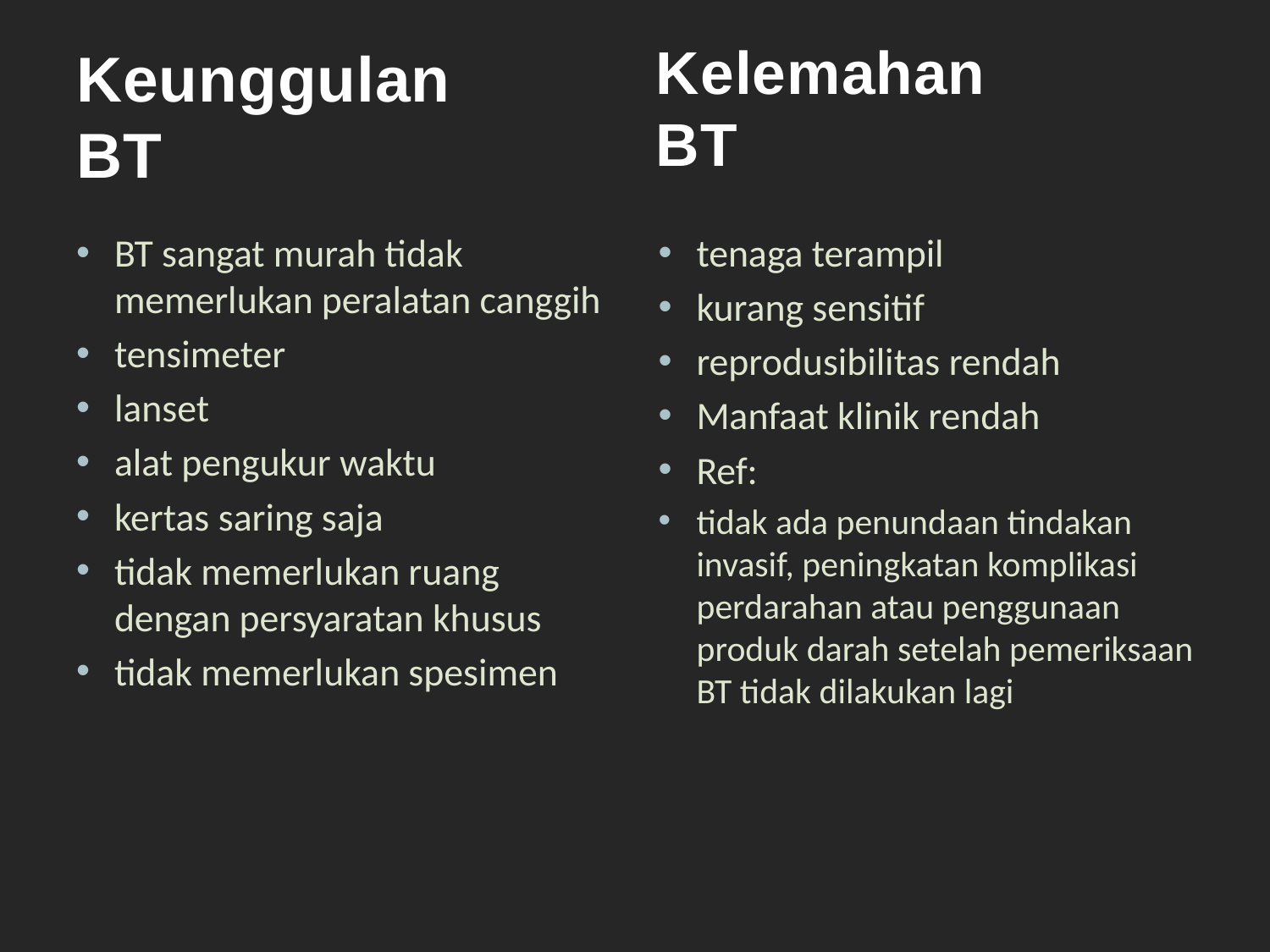

Kelemahan BT
# Keunggulan BT
BT sangat murah tidak memerlukan peralatan canggih
tensimeter
lanset
alat pengukur waktu
kertas saring saja
tidak memerlukan ruang dengan persyaratan khusus
tidak memerlukan spesimen

tenaga terampil
kurang sensitif
reprodusibilitas rendah
Manfaat klinik rendah
Ref:
tidak ada penundaan tindakan invasif, peningkatan komplikasi perdarahan atau penggunaan produk darah setelah pemeriksaan BT tidak dilakukan lagi